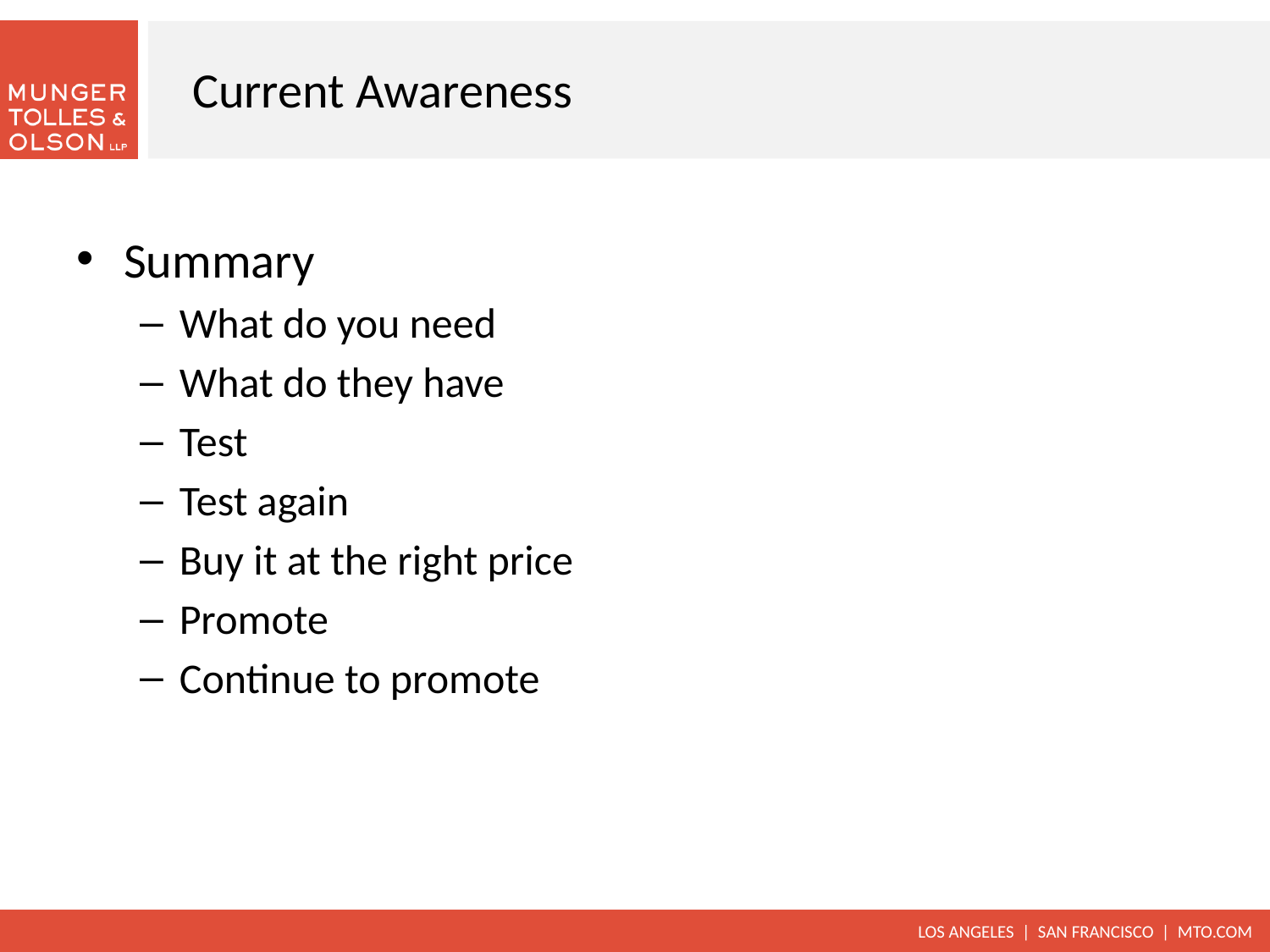

# Current Awareness
Summary
What do you need
What do they have
Test
Test again
Buy it at the right price
Promote
Continue to promote